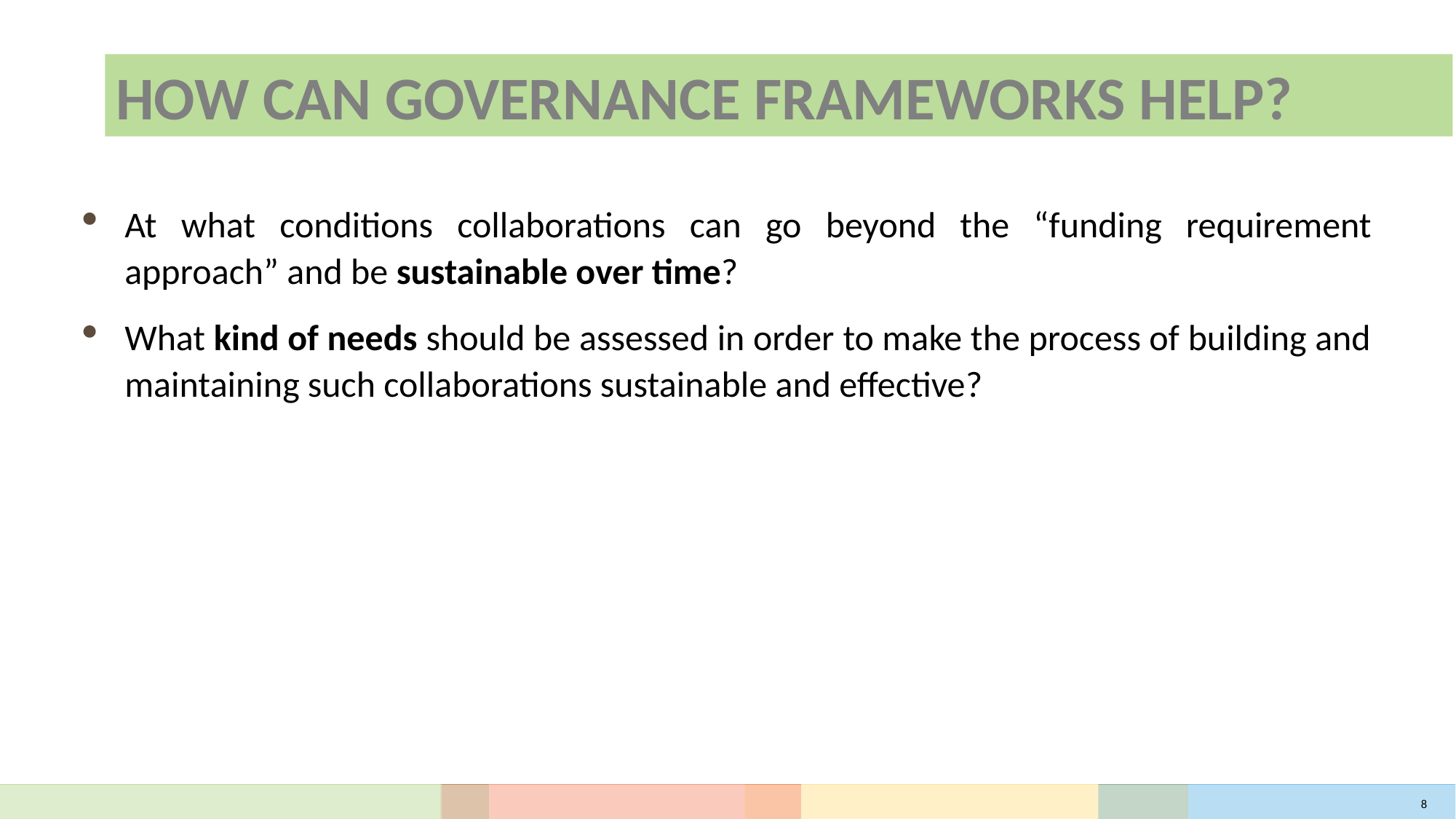

# How can governance frameworks help?

At what conditions collaborations can go beyond the “funding requirement approach” and be sustainable over time?
What kind of needs should be assessed in order to make the process of building and maintaining such collaborations sustainable and effective?

8